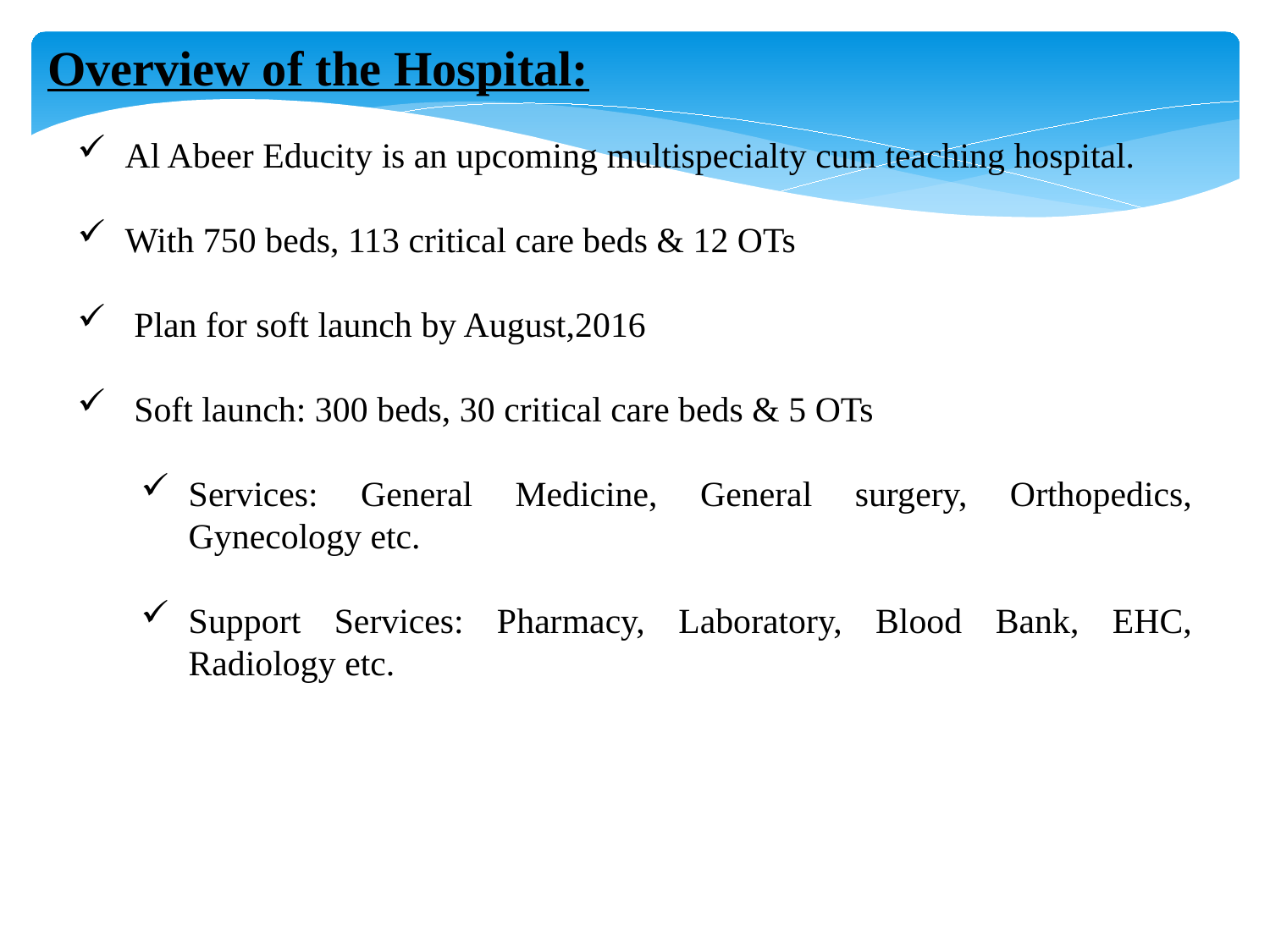

Overview of the Hospital:
Al Abeer Educity is an upcoming multispecialty cum teaching hospital.

With 750 beds, 113 critical care beds & 12 OTs

 Plan for soft launch by August,2016

 Soft launch: 300 beds, 30 critical care beds & 5 OTs

Services: General Medicine, General surgery, Orthopedics, Gynecology etc.

Support Services: Pharmacy, Laboratory, Blood Bank, EHC, Radiology etc.